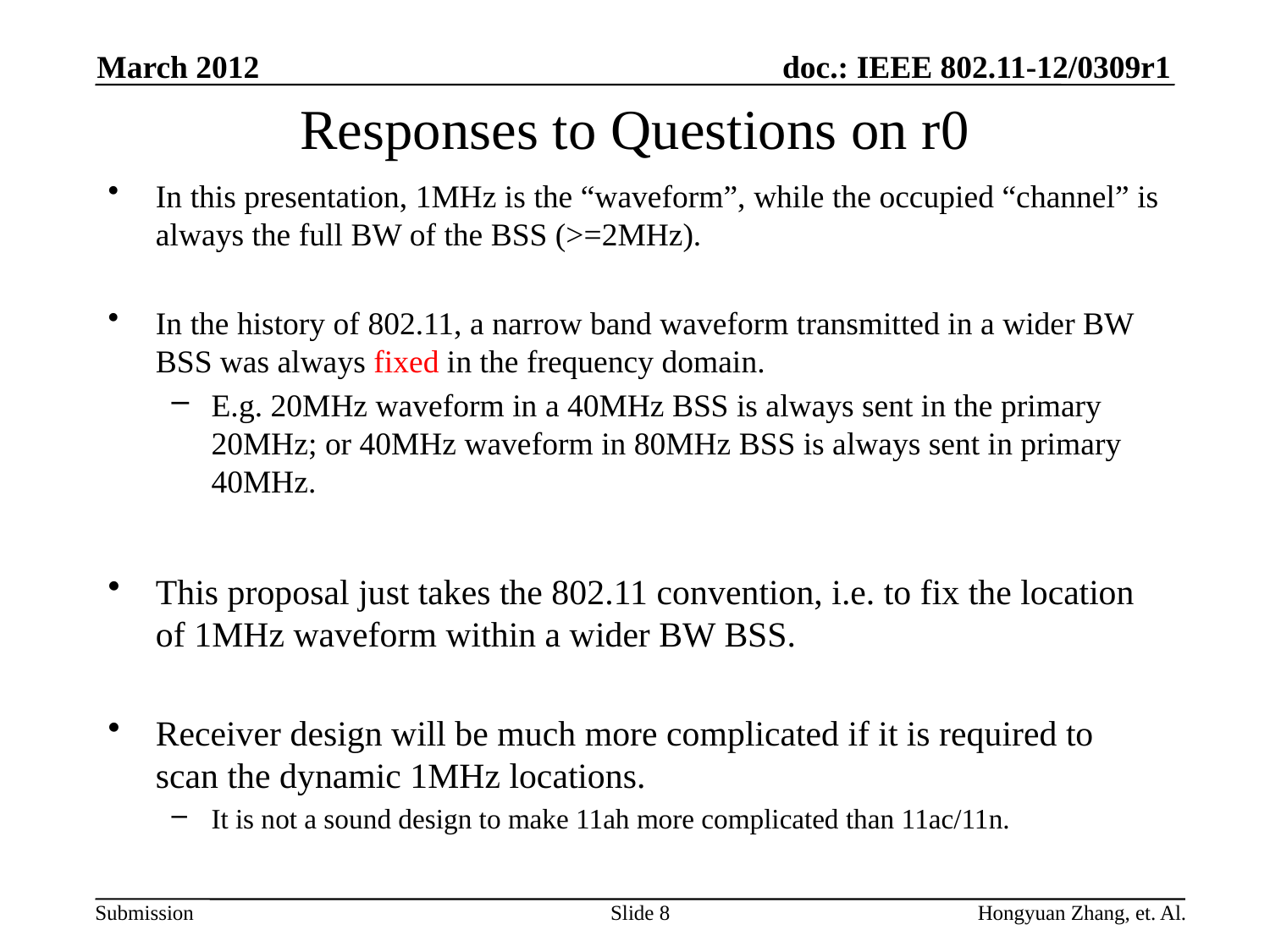

March 2012
# Responses to Questions on r0
In this presentation, 1MHz is the “waveform”, while the occupied “channel” is always the full BW of the BSS (>=2MHz).

In the history of 802.11, a narrow band waveform transmitted in a wider BW BSS was always fixed in the frequency domain.
E.g. 20MHz waveform in a 40MHz BSS is always sent in the primary 20MHz; or 40MHz waveform in 80MHz BSS is always sent in primary 40MHz.

This proposal just takes the 802.11 convention, i.e. to fix the location of 1MHz waveform within a wider BW BSS.

Receiver design will be much more complicated if it is required to scan the dynamic 1MHz locations.
It is not a sound design to make 11ah more complicated than 11ac/11n.
Slide 8
Hongyuan Zhang, et. Al.